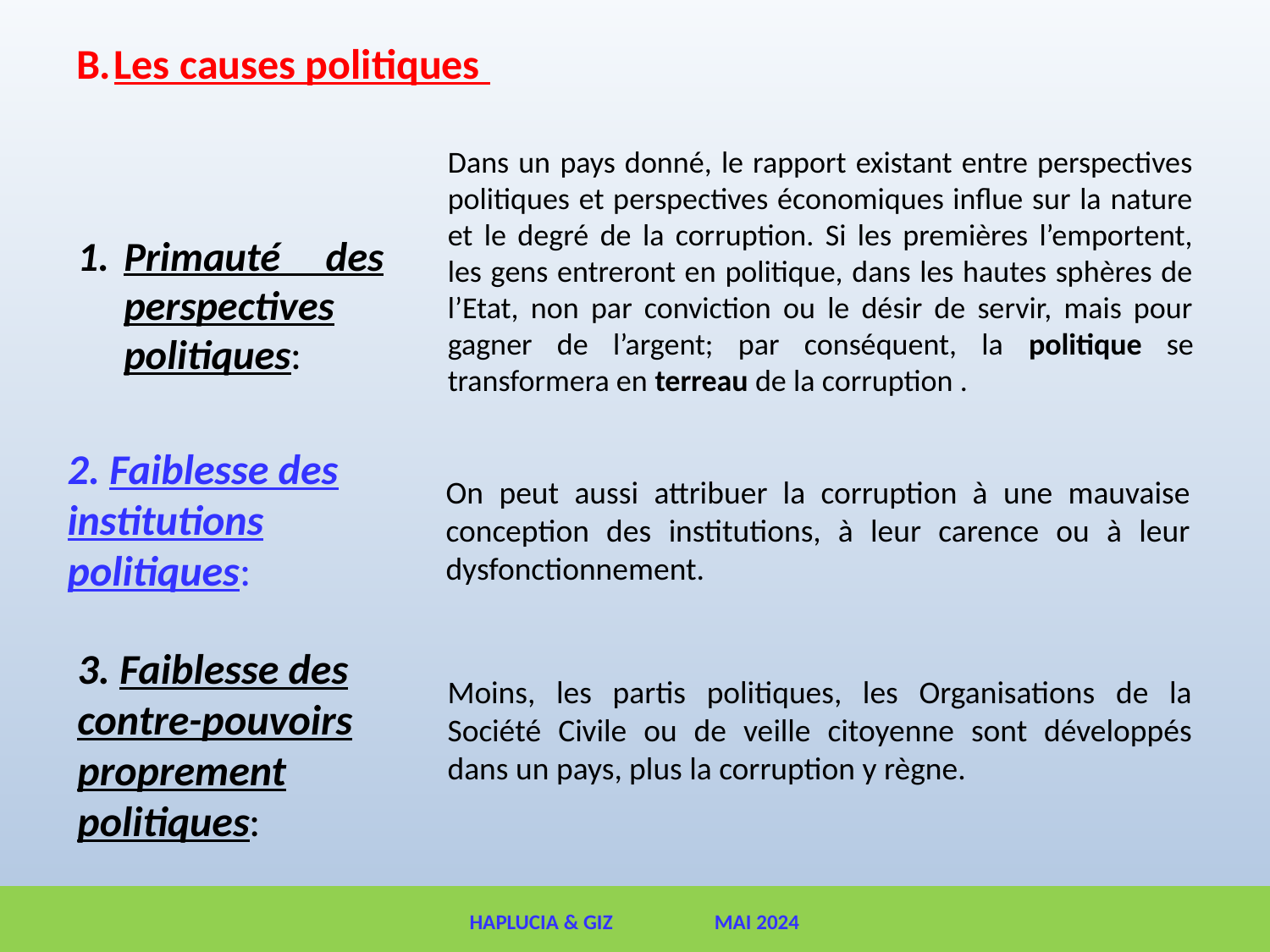

# Les causes politiques
Dans un pays donné, le rapport existant entre perspectives politiques et perspectives économiques influe sur la nature et le degré de la corruption. Si les premières l’emportent, les gens entreront en politique, dans les hautes sphères de l’Etat, non par conviction ou le désir de servir, mais pour gagner de l’argent; par conséquent, la politique se transformera en terreau de la corruption .

Primauté des perspectives politiques:

2. Faiblesse des institutions politiques:
On peut aussi attribuer la corruption à une mauvaise conception des institutions, à leur carence ou à leur dysfonctionnement.
3. Faiblesse des contre-pouvoirs proprement politiques:
Moins, les partis politiques, les Organisations de la Société Civile ou de veille citoyenne sont développés dans un pays, plus la corruption y règne.

HAPLUCIA & GIZ                     MAI 2024